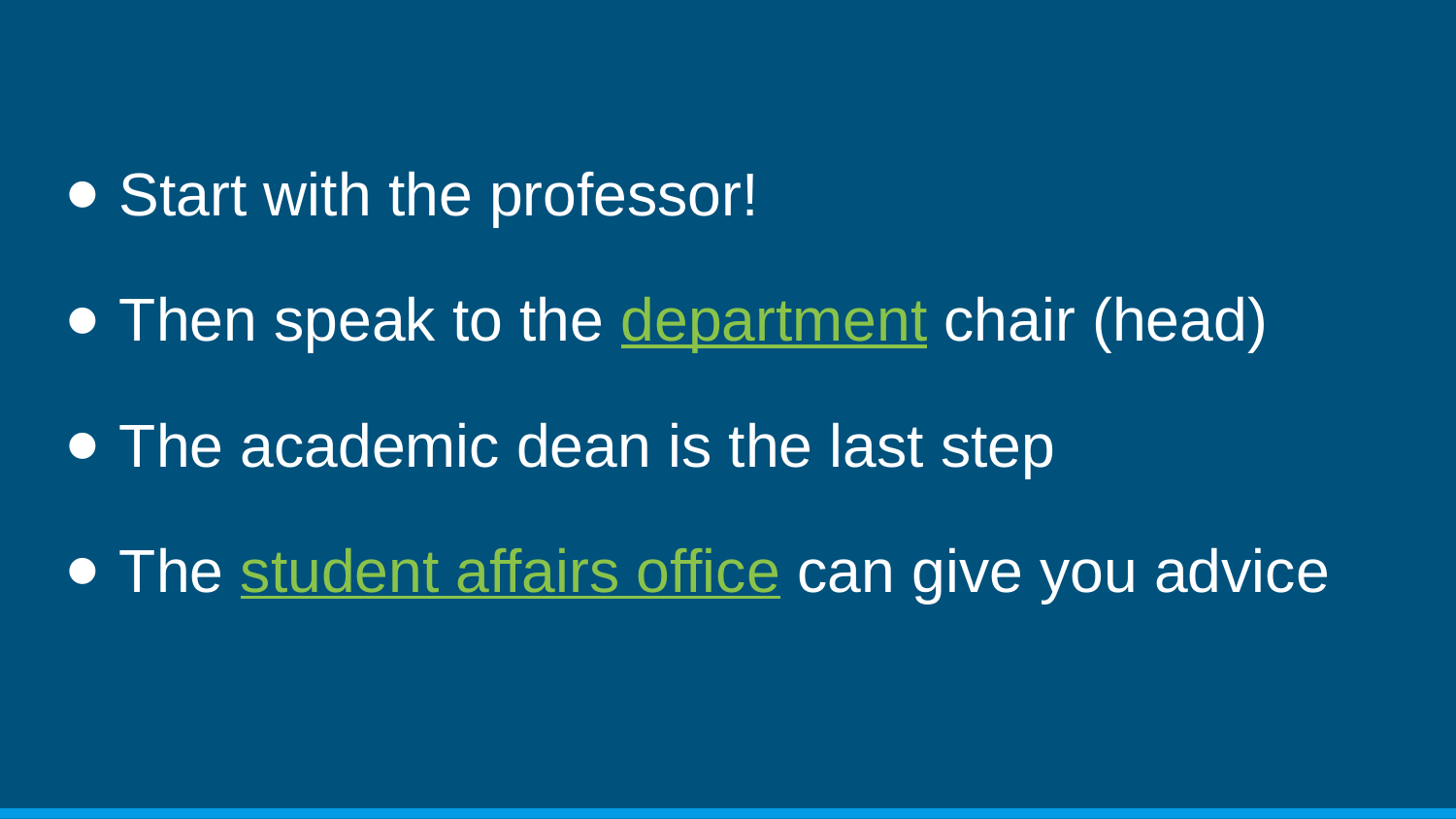

Start with the professor!

Then speak to the department chair (head)

The academic dean is the last step

The student affairs office can give you advice